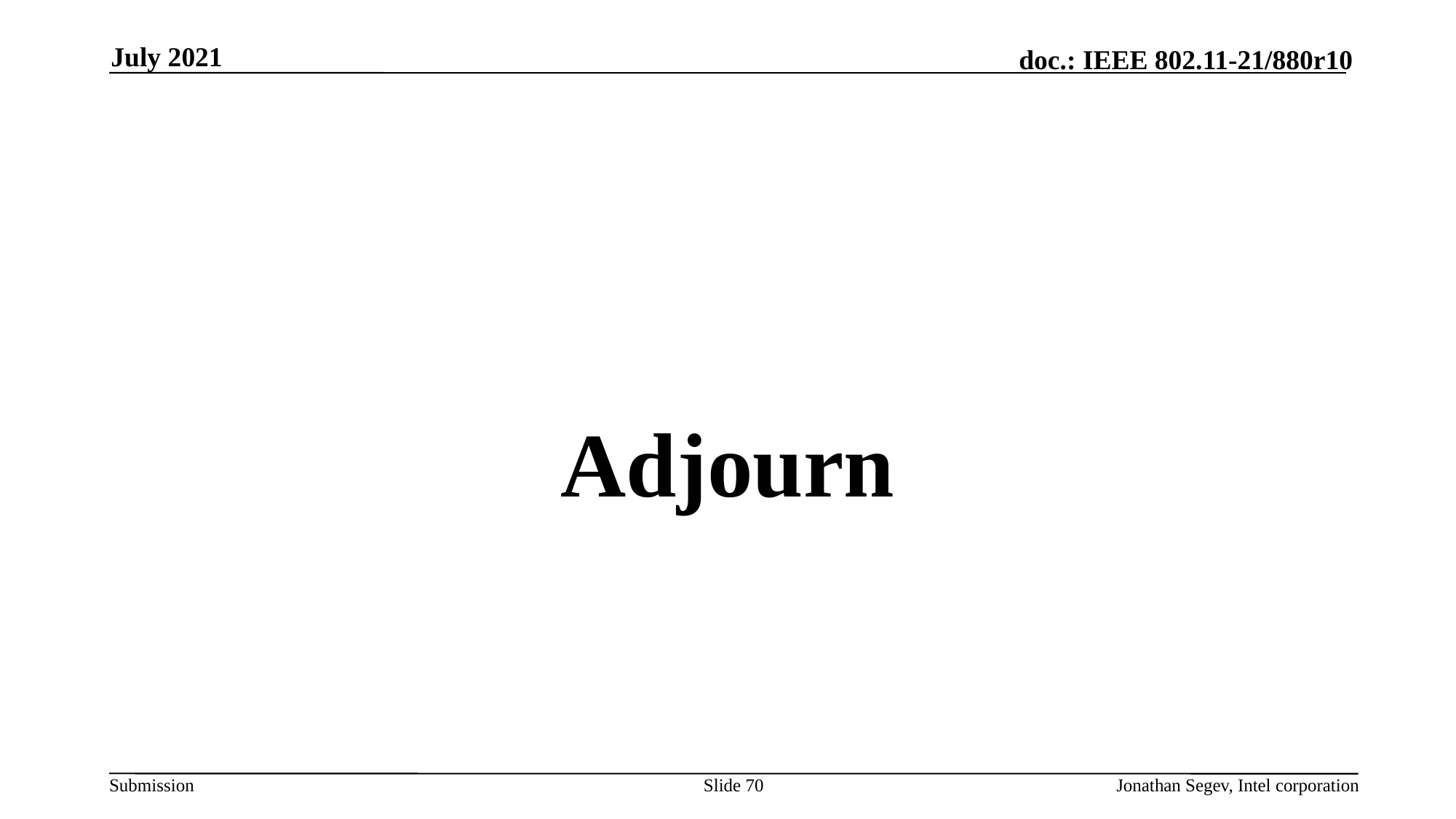

July 2021
#

Adjourn
Slide 70
Jonathan Segev, Intel corporation